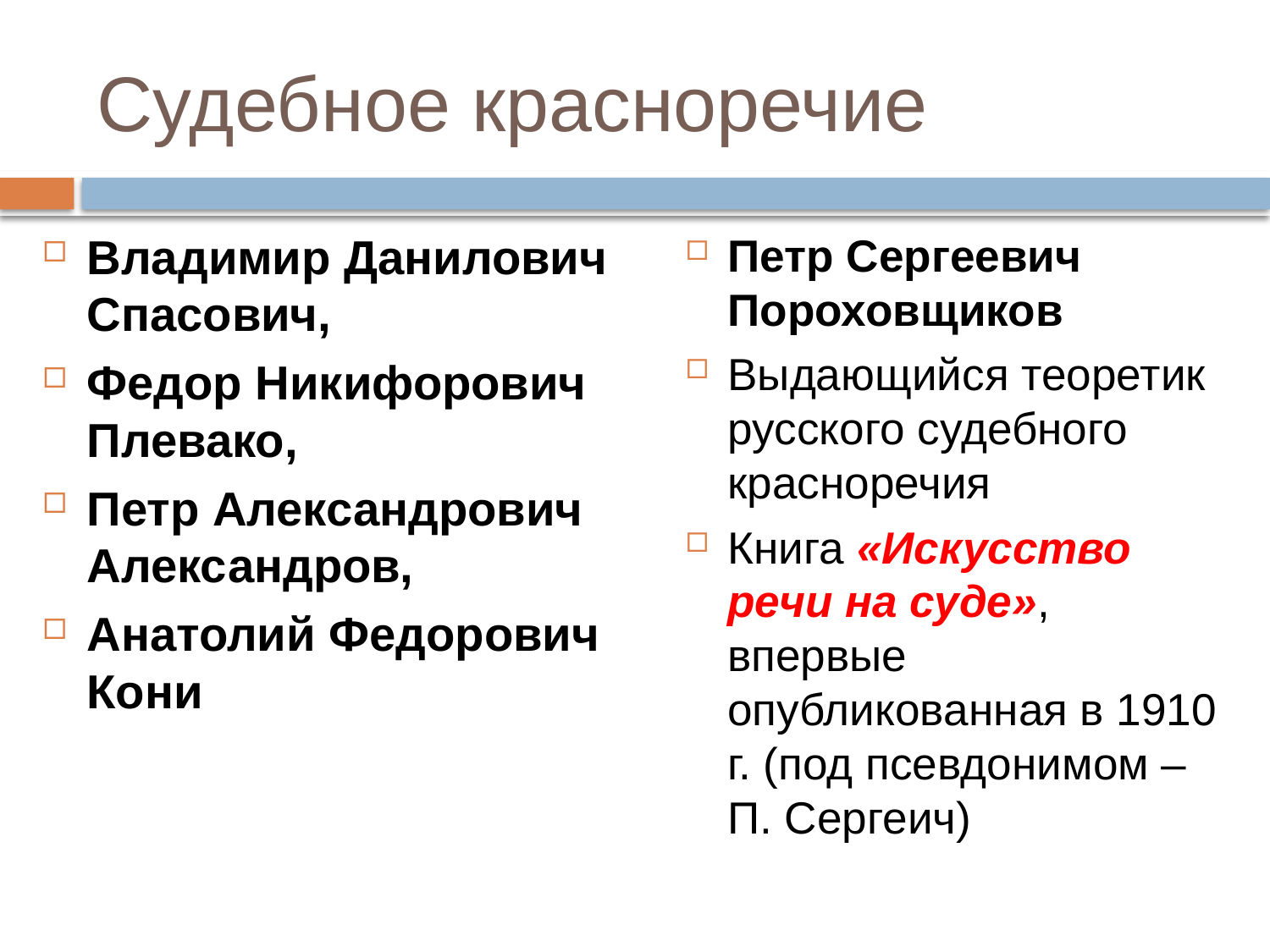

# Судебное красноречие
Владимир Данилович Спасович,
Федор Никифорович Плевако,
Петр Александрович Александров,
Анатолий Федорович Кони
Петр Сергеевич Пороховщиков
Выдающийся теоретик русского судебного красноречия
Книга «Искусство речи на суде», впервые опубликованная в 1910 г. (под псевдонимом – П. Сергеич)